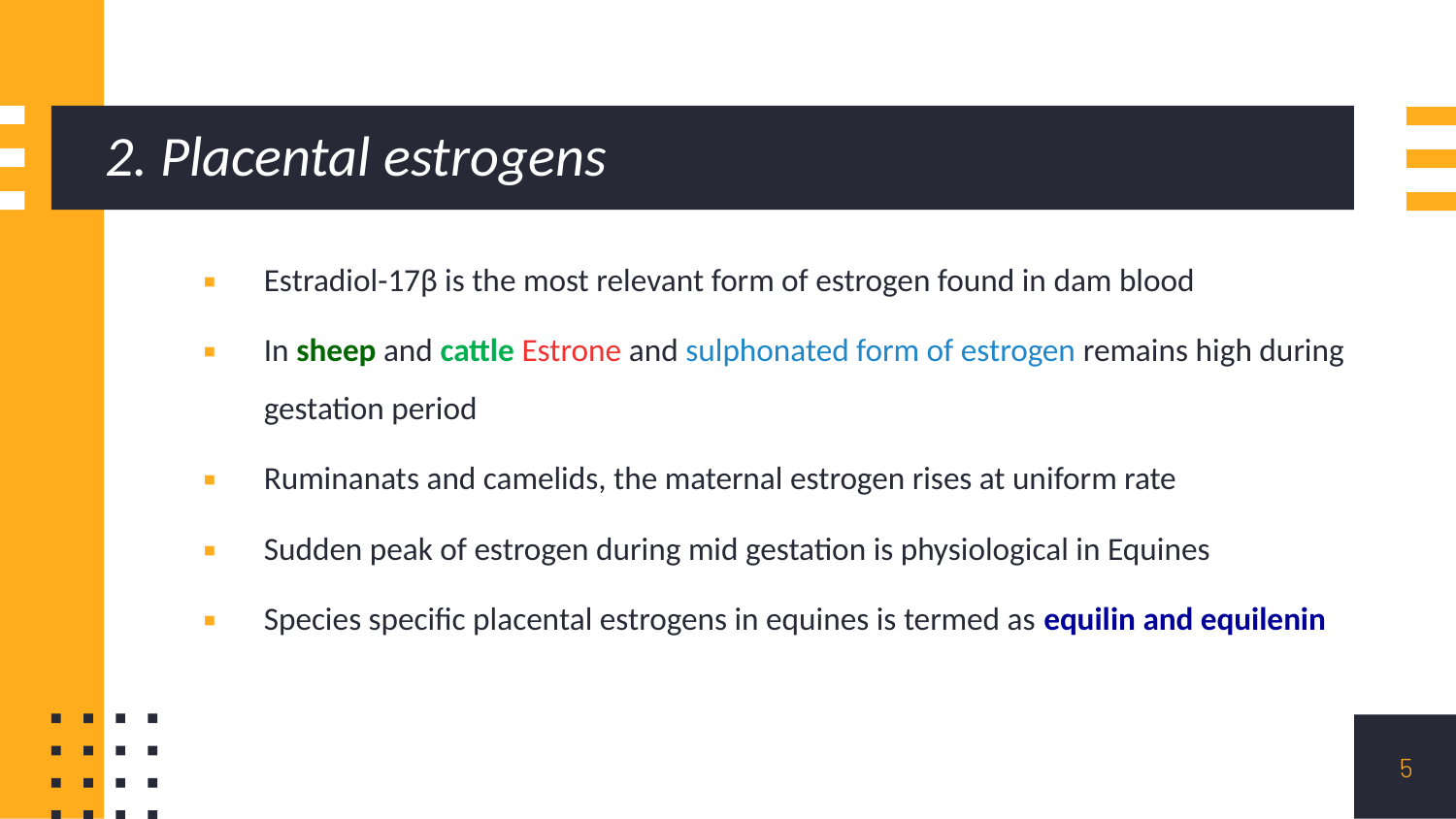

# 2. Placental estrogens
Estradiol-17β is the most relevant form of estrogen found in dam blood
In sheep and cattle Estrone and sulphonated form of estrogen remains high during gestation period
Ruminanats and camelids, the maternal estrogen rises at uniform rate
Sudden peak of estrogen during mid gestation is physiological in Equines
Species specific placental estrogens in equines is termed as equilin and equilenin
5